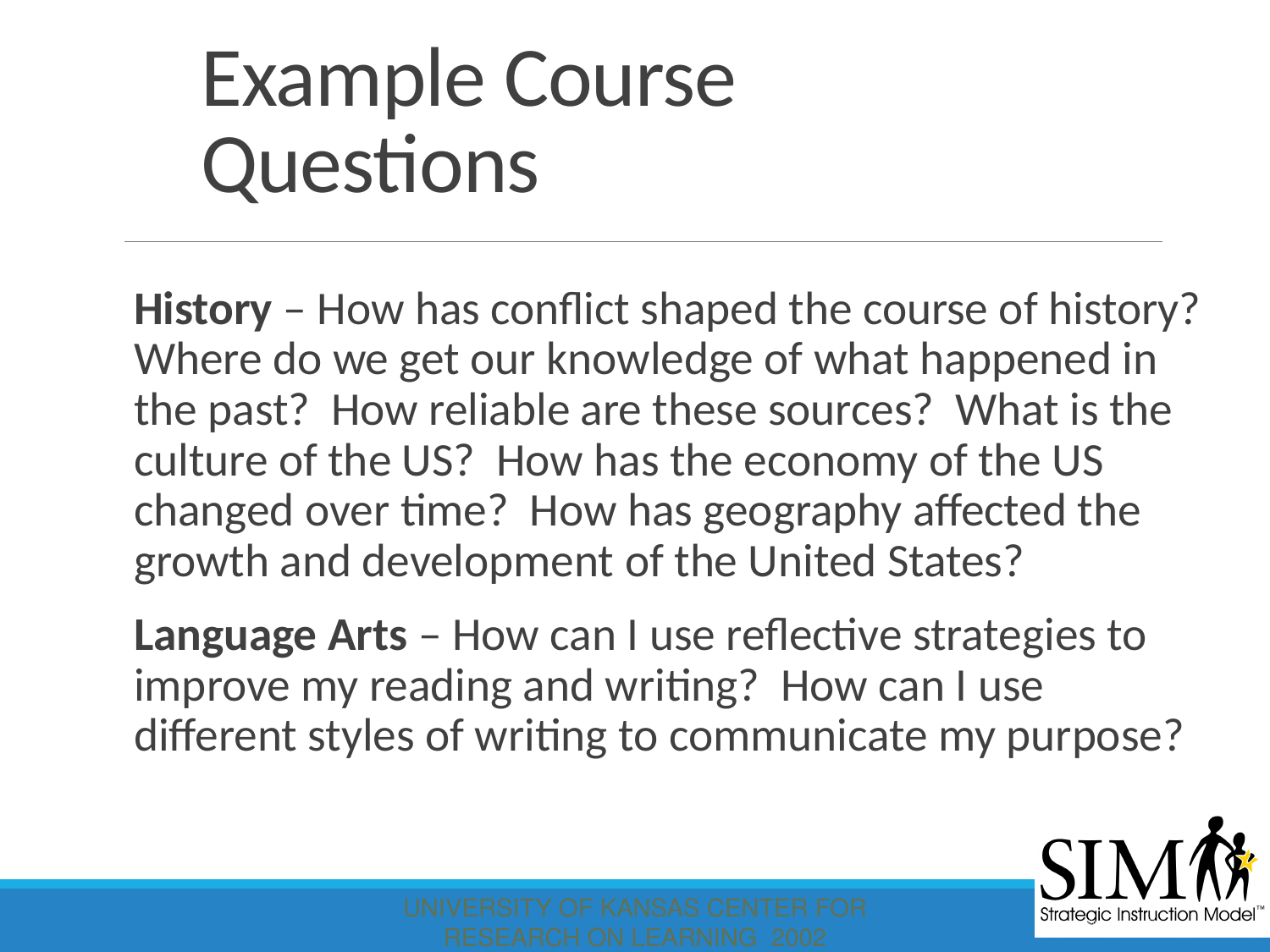

# Example Course Questions
History – How has conflict shaped the course of history?  Where do we get our knowledge of what happened in the past?  How reliable are these sources?  What is the culture of the US?  How has the economy of the US changed over time?  How has geography affected the growth and development of the United States?
Language Arts – How can I use reflective strategies to improve my reading and writing?  How can I use different styles of writing to communicate my purpose?

University of Kansas Center for Research on Learning  2002
Course  Overhead #  57